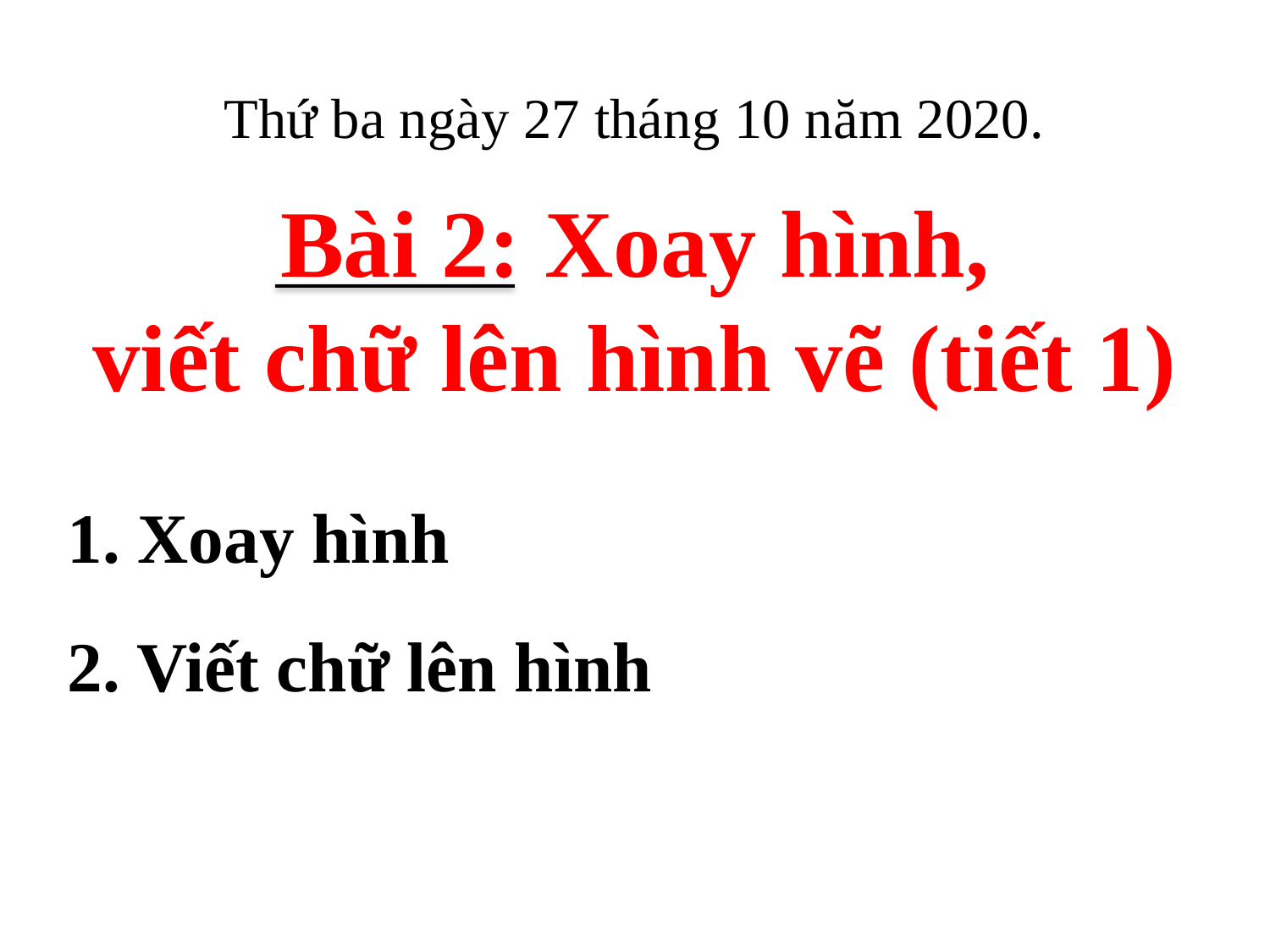

Thứ ba ngày 27 tháng 10 năm 2020.
Bài 2: Xoay hình,
viết chữ lên hình vẽ (tiết 1)
1. Xoay hình
2. Viết chữ lên hình